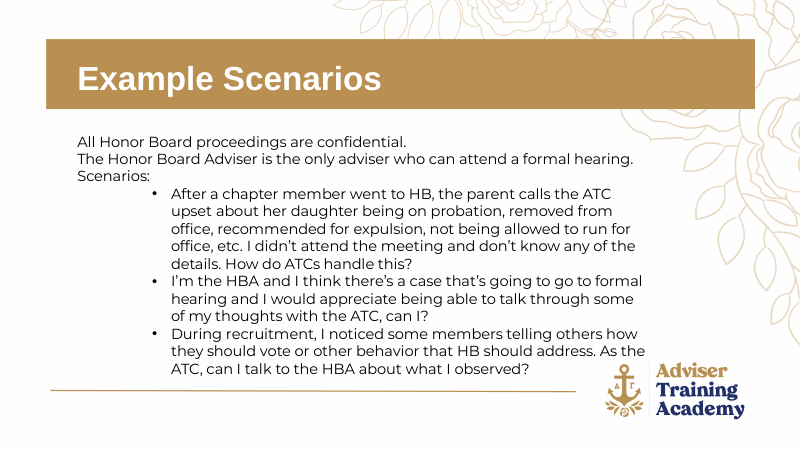

Example Scenarios
All Honor Board proceedings are confidential.
The Honor Board Adviser is the only adviser who can attend a formal hearing.
Scenarios:
After a chapter member went to HB, the parent calls the ATC upset about her daughter being on probation, removed from office, recommended for expulsion, not being allowed to run for office, etc. I didn’t attend the meeting and don’t know any of the details. How do ATCs handle this?
I’m the HBA and I think there’s a case that’s going to go to formal hearing and I would appreciate being able to talk through some of my thoughts with the ATC, can I?
During recruitment, I noticed some members telling others how they should vote or other behavior that HB should address. As the ATC, can I talk to the HBA about what I observed?